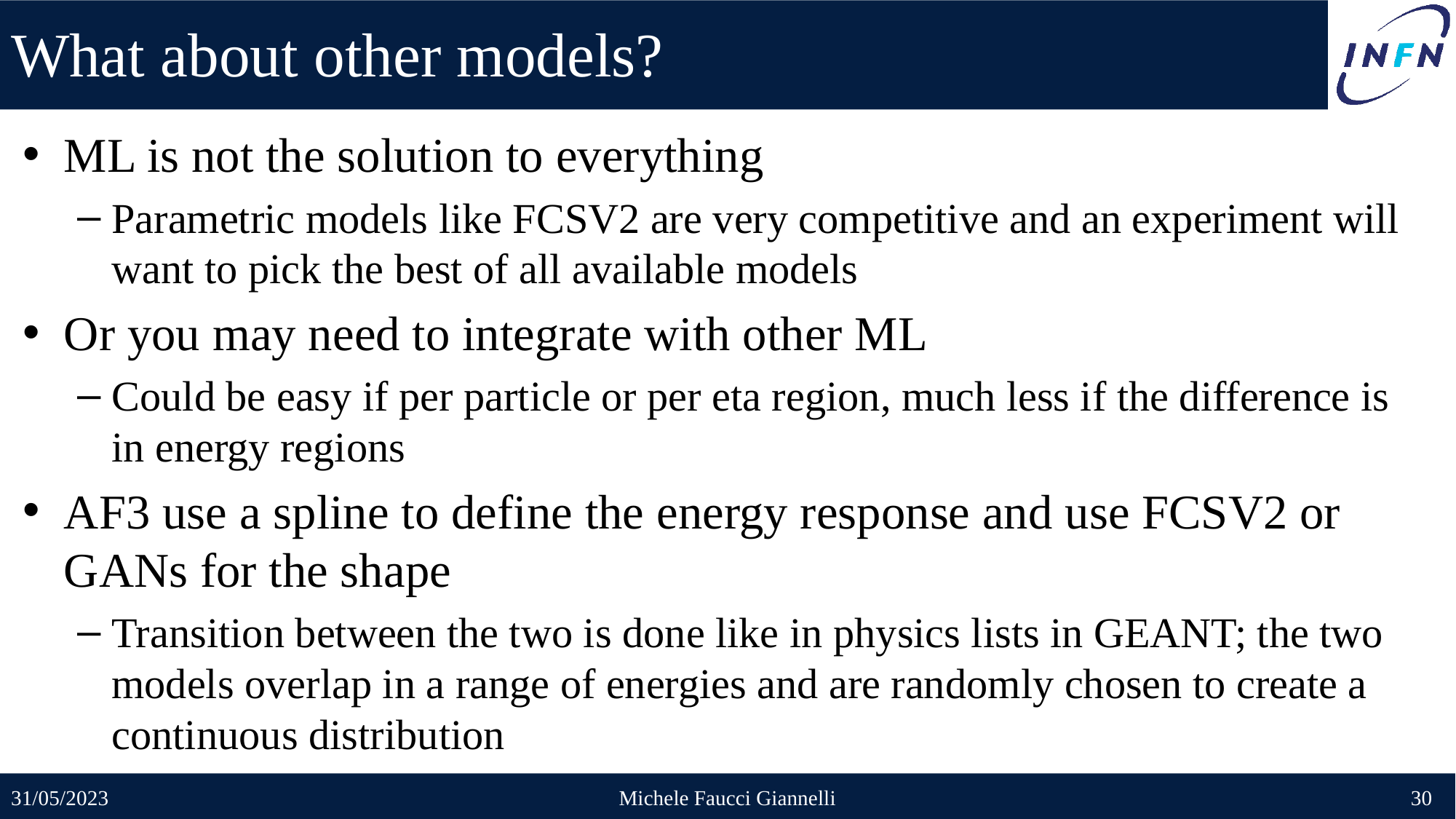

# What about other models?
ML is not the solution to everything
Parametric models like FCSV2 are very competitive and an experiment will want to pick the best of all available models
Or you may need to integrate with other ML
Could be easy if per particle or per eta region, much less if the difference is in energy regions
AF3 use a spline to define the energy response and use FCSV2 or GANs for the shape
Transition between the two is done like in physics lists in GEANT; the two models overlap in a range of energies and are randomly chosen to create a continuous distribution

31/05/2023
Michele Faucci Giannelli
30